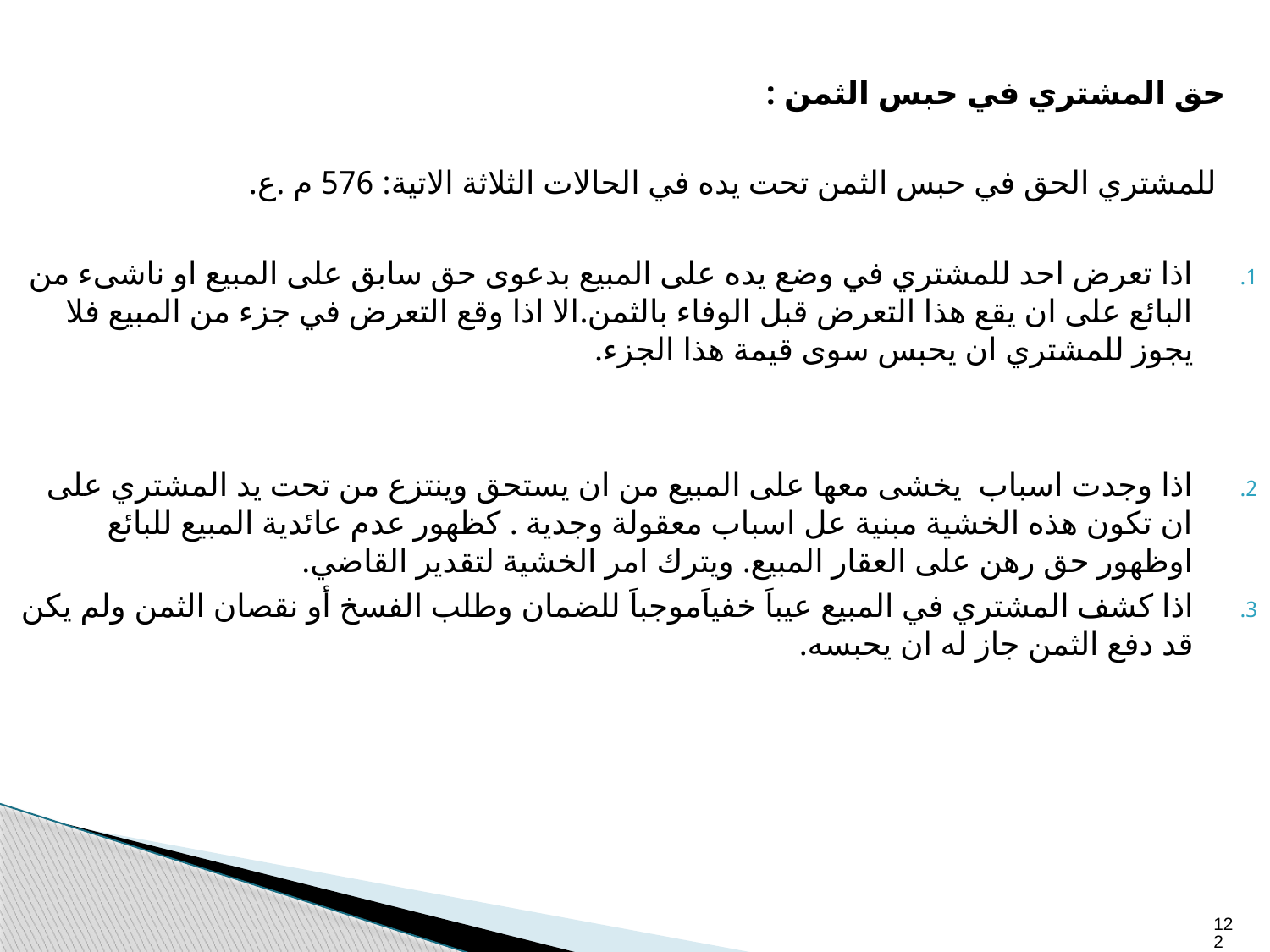

حق المشتري في حبس الثمن :

   للمشتري الحق في حبس الثمن تحت يده في الحالات الثلاثة الاتية: 576 م .ع.

اذا تعرض احد للمشتري في وضع يده على المبيع بدعوى حق سابق على المبيع او ناشىء من البائع على ان يقع هذا التعرض قبل الوفاء بالثمن.الا اذا وقع التعرض في جزء من المبيع فلا يجوز للمشتري ان يحبس سوى قيمة هذا الجزء.

اذا وجدت اسباب  يخشى معها على المبيع من ان يستحق وينتزع من تحت يد المشتري على ان تكون هذه الخشية مبنية عل اسباب معقولة وجدية . كظهور عدم عائدية المبيع للبائع اوظهور حق رهن على العقار المبيع. ويترك امر الخشية لتقدير القاضي.
اذا كشف المشتري في المبيع عيباَ خفياَموجباَ للضمان وطلب الفسخ أو نقصان الثمن ولم يكن قد دفع الثمن جاز له ان يحبسه.

122